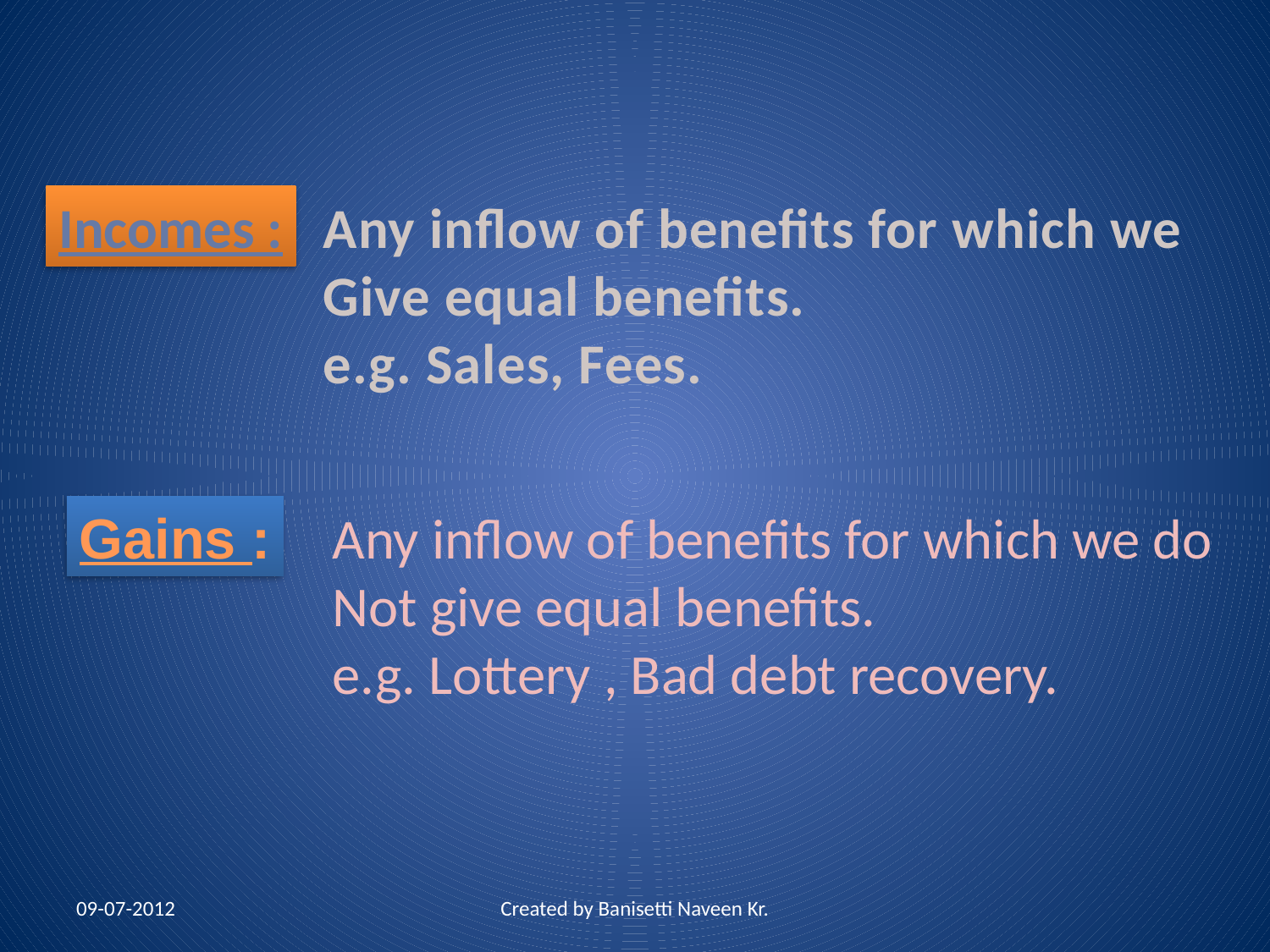

Incomes :
Any inflow of benefits for which we
Give equal benefits.
e.g. Sales, Fees.
Gains :
Any inflow of benefits for which we do
Not give equal benefits.
e.g. Lottery , Bad debt recovery.
09-07-2012
Created by Banisetti Naveen Kr.